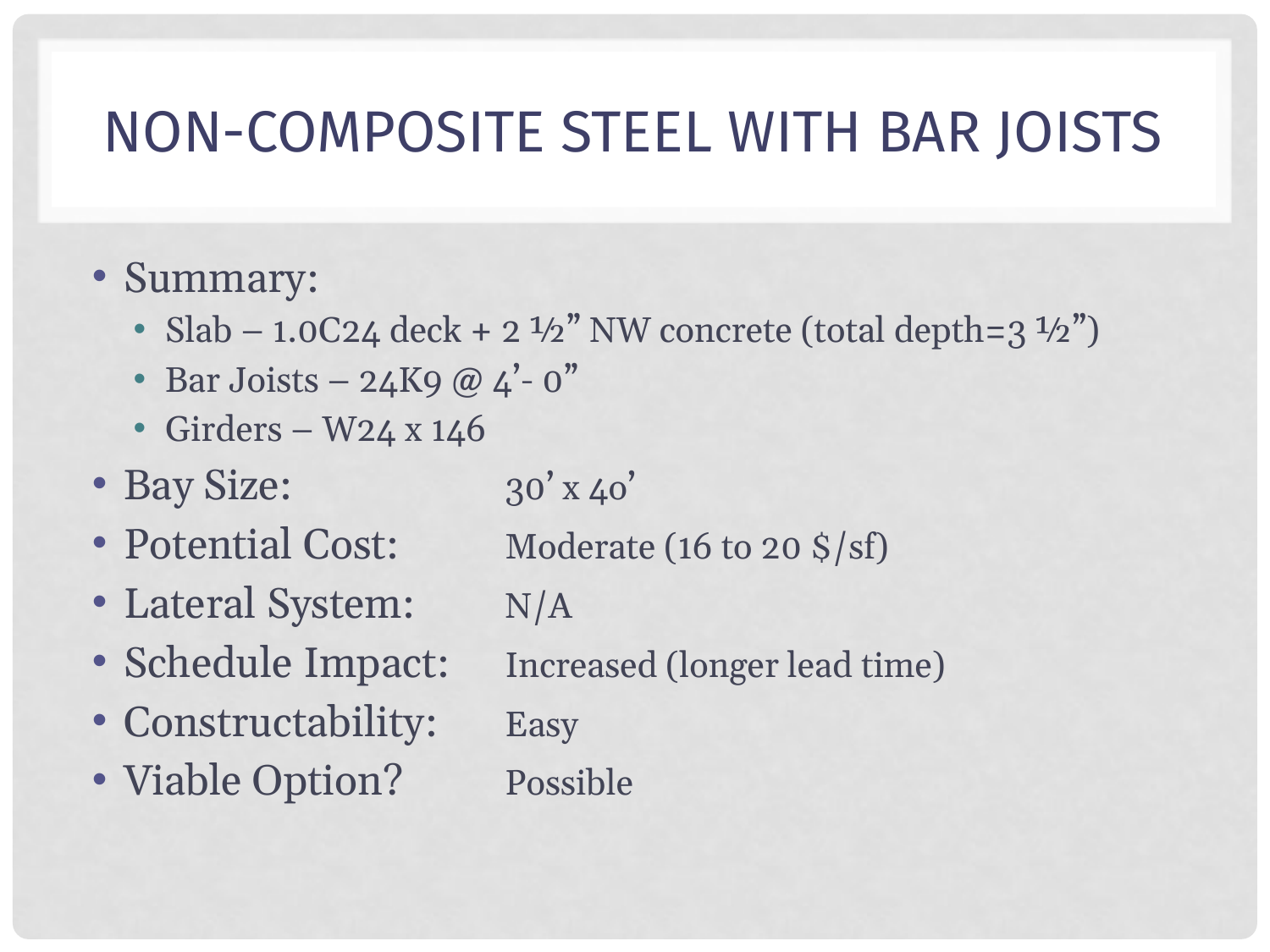

# Non-composite steel with bar joists
Summary:
Slab – 1.0C24 deck + 2 ½” NW concrete (total depth=3 ½”)
Bar Joists – 24K9 @ 4’- 0”
Girders – W24 x 146
Bay Size:		30’ x 4o’
Potential Cost: 	Moderate (16 to 20 $/sf)
Lateral System:	N/A
Schedule Impact:	Increased (longer lead time)
Constructability:	Easy
Viable Option?	Possible